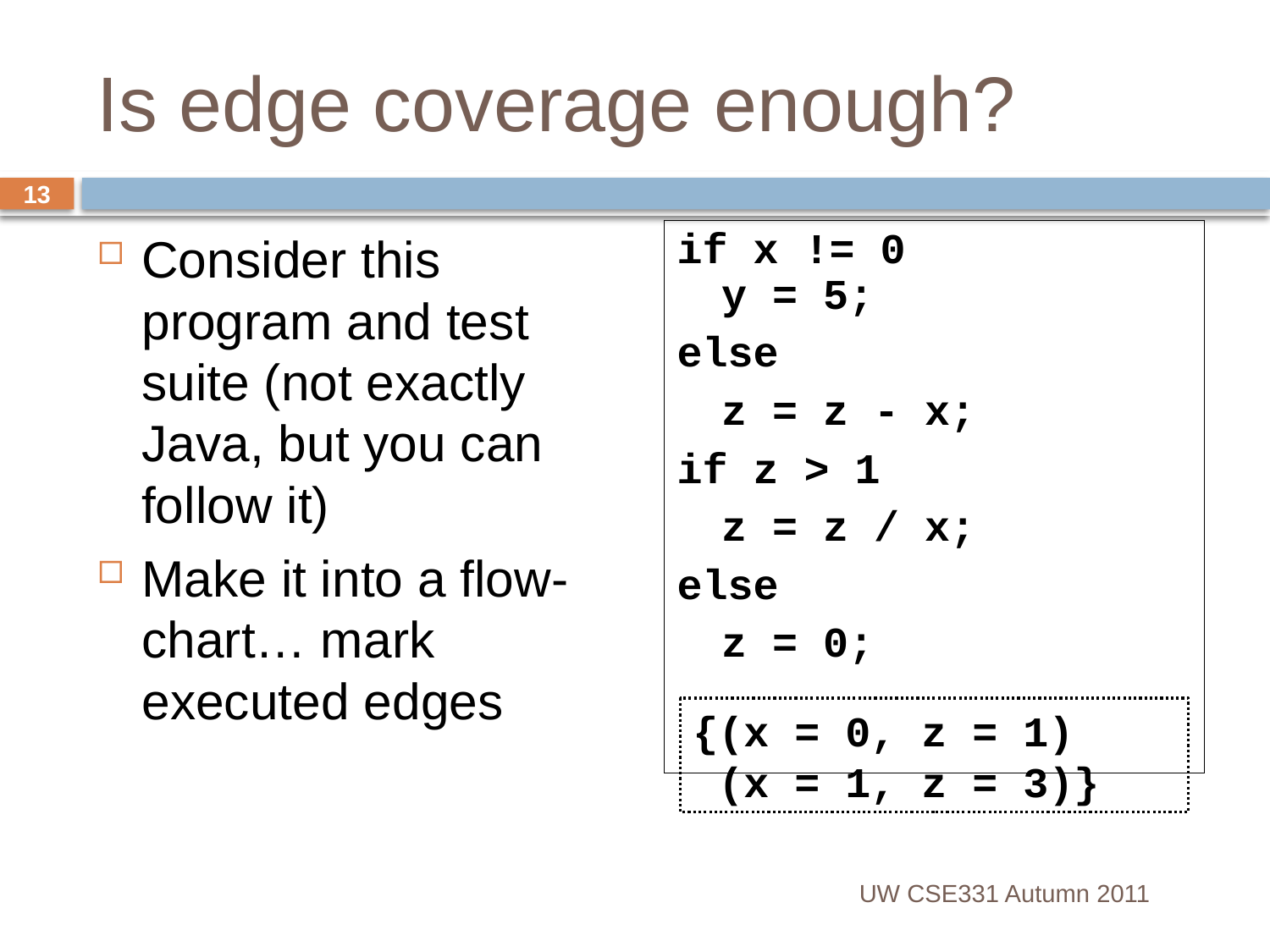

# Is edge coverage enough?
13
Consider this program and test suite (not exactly Java, but you can follow it)
Make it into a flow-chart… mark executed edges
if x != 0
y = 5;
else
	z = z - x;
if z > 1
	z = z / x;
else
	z = 0;
{(x = 0, z = 1)
 (x = 1, z = 3)}
UW CSE331 Autumn 2011